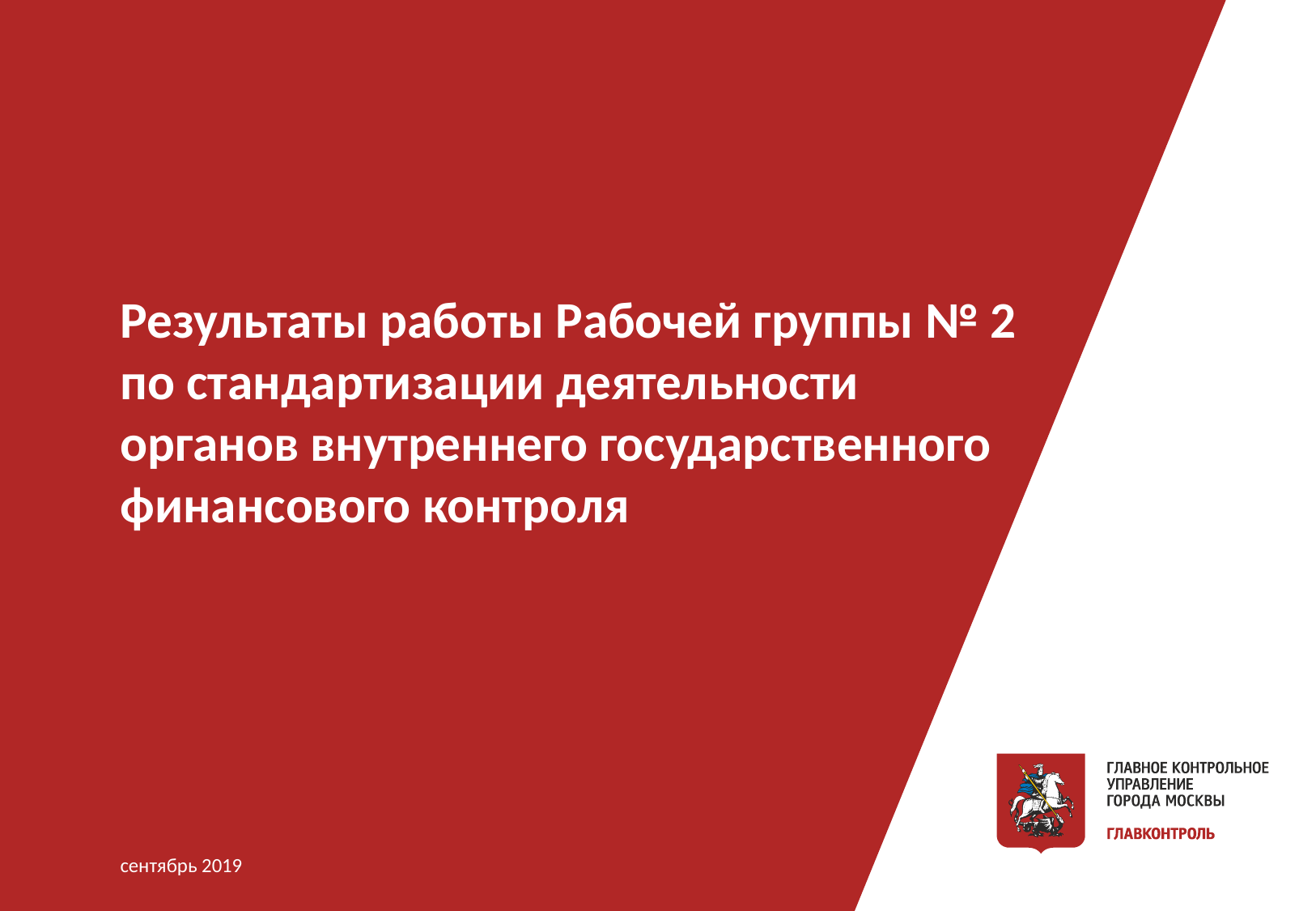

Результаты работы Рабочей группы № 2 по стандартизации деятельности органов внутреннего государственного финансового контроля

сентябрь 2019